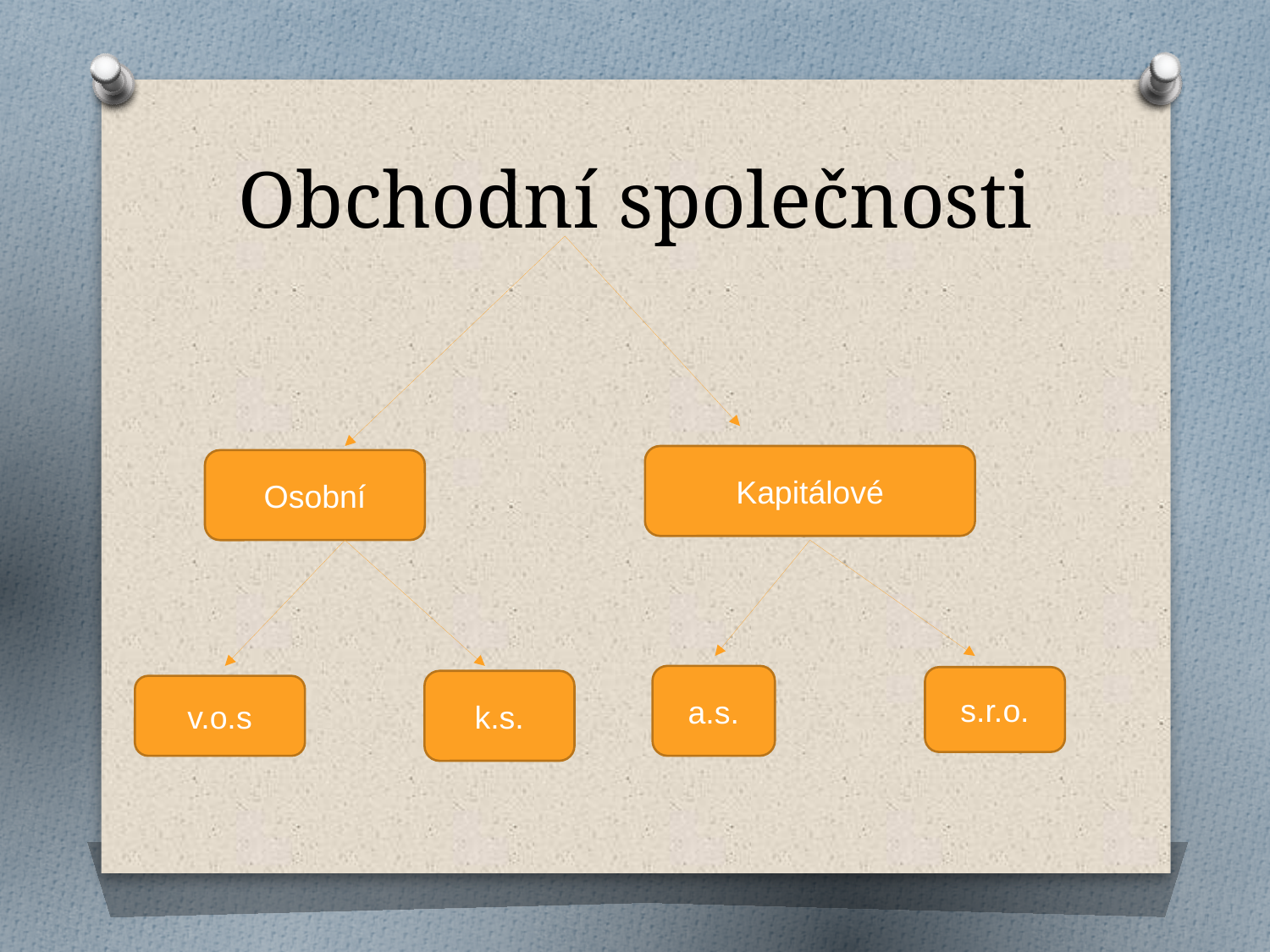

# Obchodní společnosti

Kapitálové

Osobní

a.s.

s.r.o.

k.s.

v.o.s
23